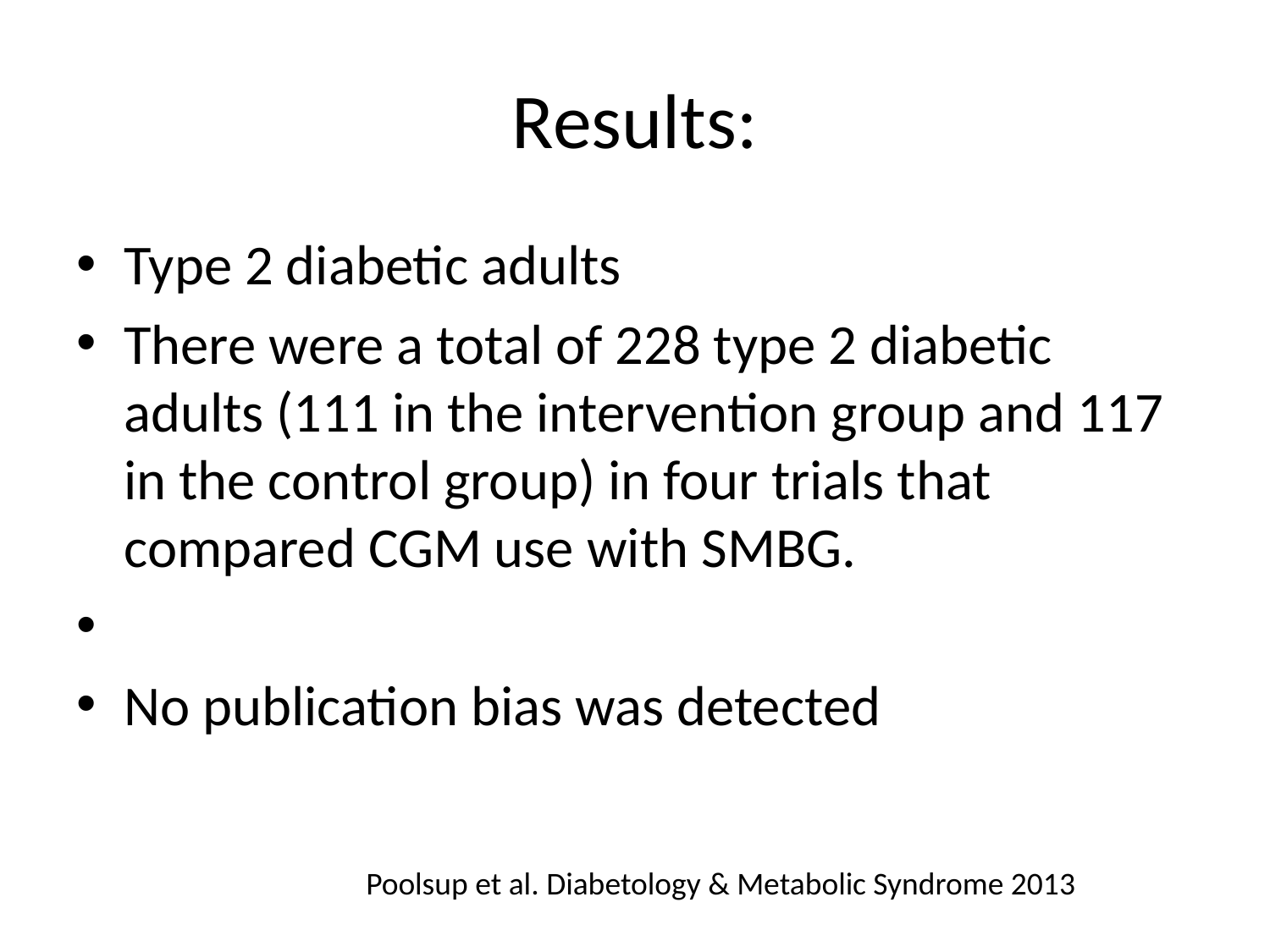

# Results:
Type 2 diabetic adults
There were a total of 228 type 2 diabetic adults (111 in the intervention group and 117 in the control group) in four trials that compared CGM use with SMBG.

No publication bias was detected
Poolsup et al. Diabetology & Metabolic Syndrome 2013